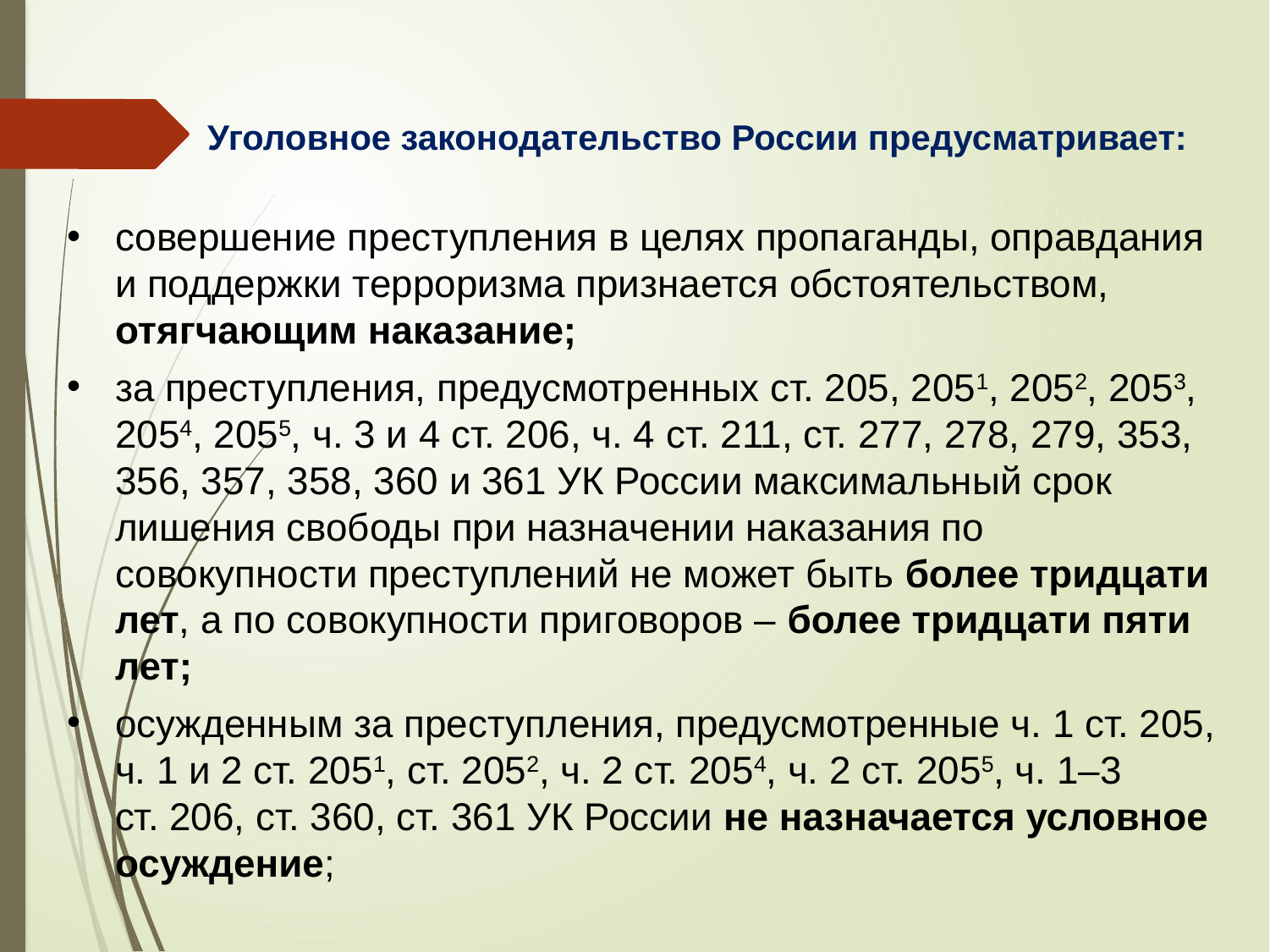

Уголовное законодательство России предусматривает:
совершение преступления в целях пропаганды, оправдания и поддержки терроризма признается обстоятельством, отягчающим наказание;
за преступления, предусмотренных ст. 205, 2051, 2052, 2053, 2054, 2055, ч. 3 и 4 ст. 206, ч. 4 ст. 211, ст. 277, 278, 279, 353, 356, 357, 358, 360 и 361 УК России максимальный срок лишения свободы при назначении наказания по совокупности преступлений не может быть более тридцати лет, а по совокупности приговоров – более тридцати пяти лет;
осужденным за преступления, предусмотренные ч. 1 ст. 205, ч. 1 и 2 ст. 2051, ст. 2052, ч. 2 ст. 2054, ч. 2 ст. 2055, ч. 1–3
ст. 206, ст. 360, ст. 361 УК России не назначается условное осуждение;